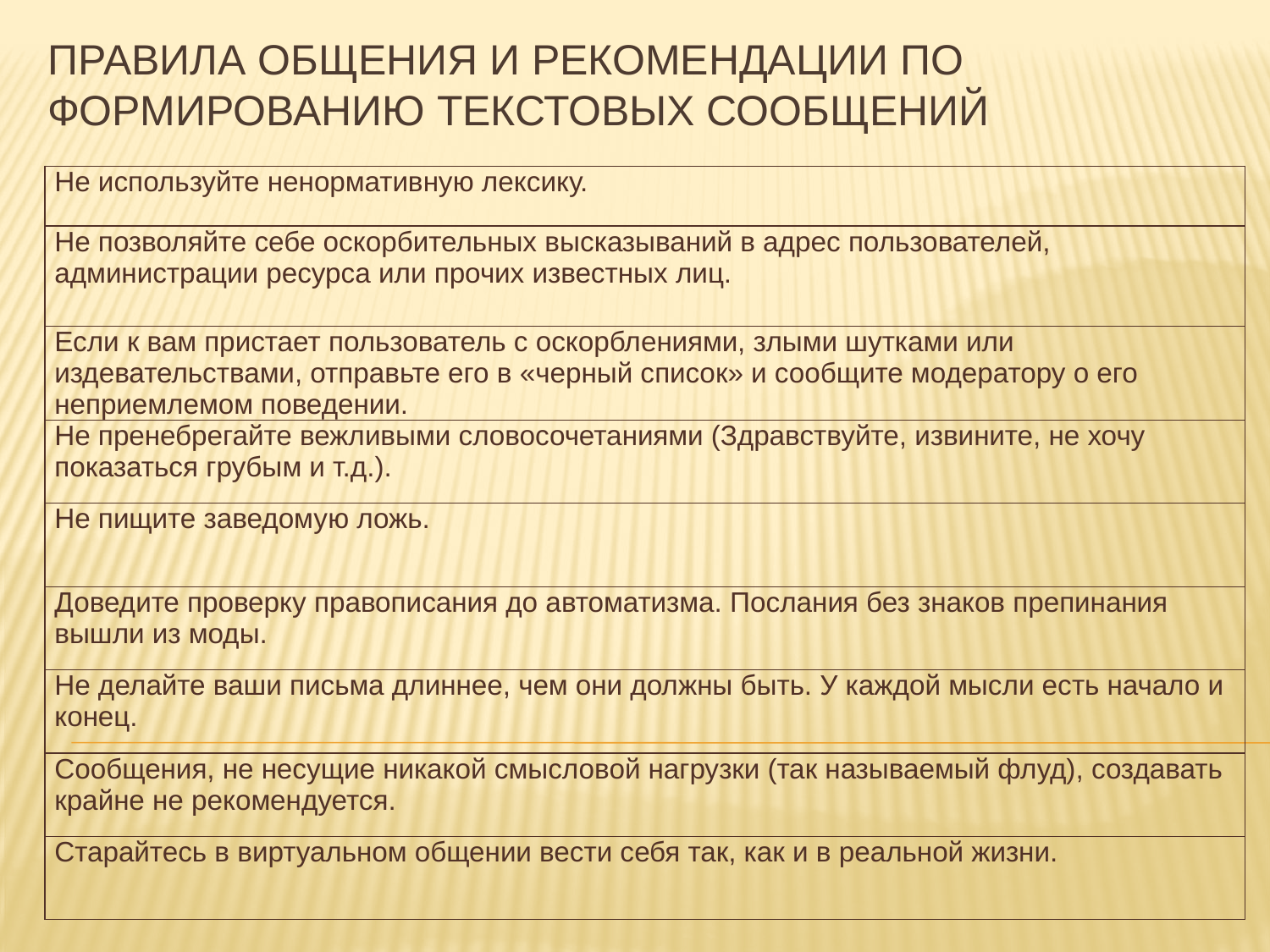

# Правила общения и рекомендации по формированию текстовых сообщений
| Не используйте ненормативную лексику. |
| --- |
| Не позволяйте себе оскорбительных высказываний в адрес пользователей, администрации ресурса или прочих известных лиц. |
| Если к вам пристает пользователь с оскорблениями, злыми шутками или издевательствами, отправьте его в «черный список» и сообщите модератору о его неприемлемом поведении. |
| Не пренебрегайте вежливыми словосочетаниями (Здравствуйте, извините, не хочу показаться грубым и т.д.). |
| Не пищите заведомую ложь. |
| Доведите проверку правописания до автоматизма. Послания без знаков препинания вышли из моды. |
| Не делайте ваши письма длиннее, чем они должны быть. У каждой мысли есть начало и конец. |
| Сообщения, не несущие никакой смысловой нагрузки (так называемый флуд), создавать крайне не рекомендуется. |
| Старайтесь в виртуальном общении вести себя так, как и в реальной жизни. |